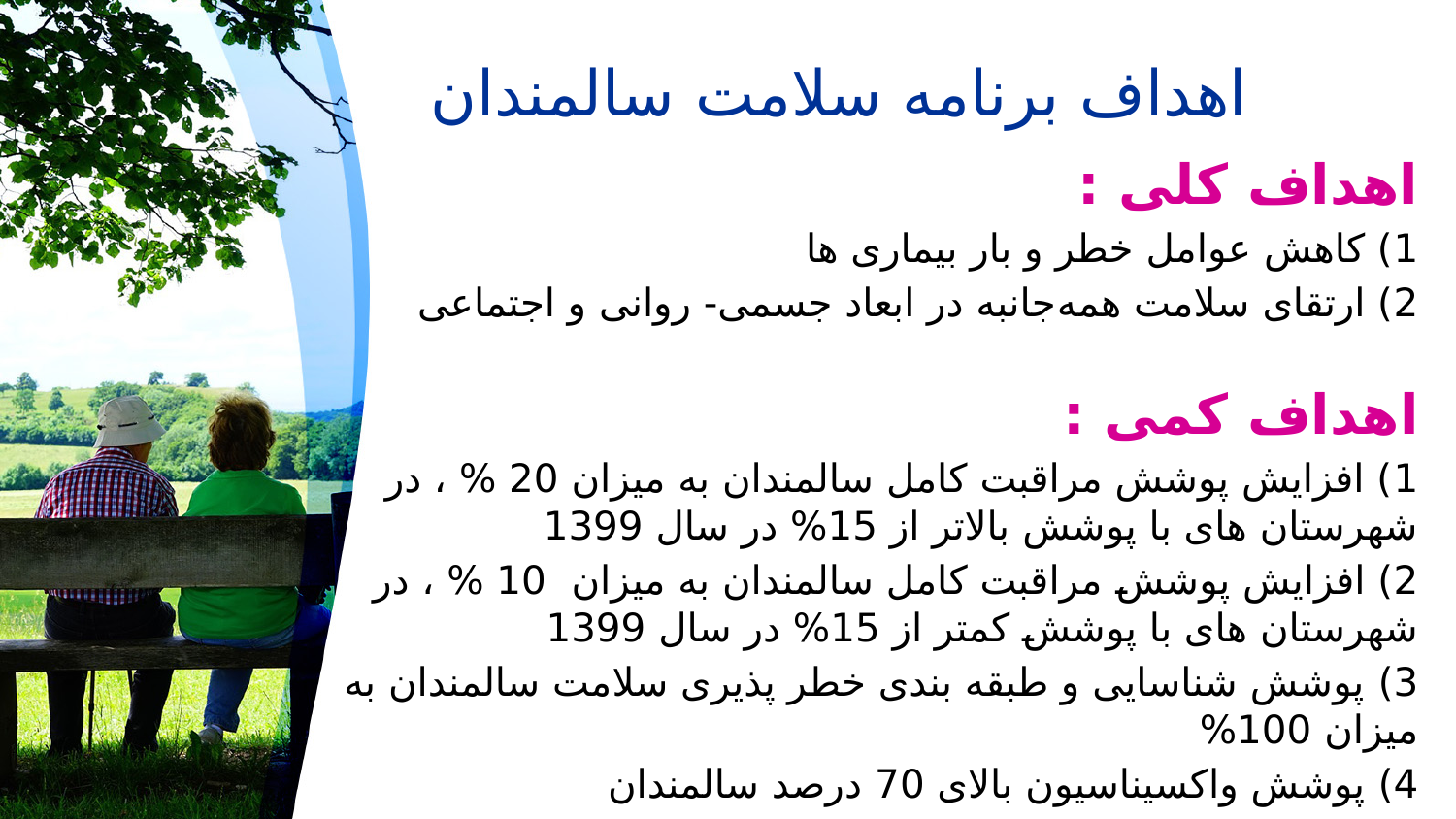

# اهداف برنامه سلامت سالمندان
اهداف کلی :
1) کاهش عوامل خطر و بار بیماری ها
2) ارتقای سلامت همه‌جانبه در ابعاد جسمی- روانی و اجتماعی

اهداف کمی :
1) افزایش پوشش مراقبت کامل سالمندان به میزان 20 % ، در شهرستان های با پوشش بالاتر از 15% در سال 1399
2) افزایش پوشش مراقبت کامل سالمندان به میزان  10 % ، در شهرستان های با پوشش کمتر از 15% در سال 1399
3) پوشش شناسایی و طبقه بندی خطر پذیری سلامت سالمندان به میزان 100%
4) پوشش واکسیناسیون بالای 70 درصد سالمندان